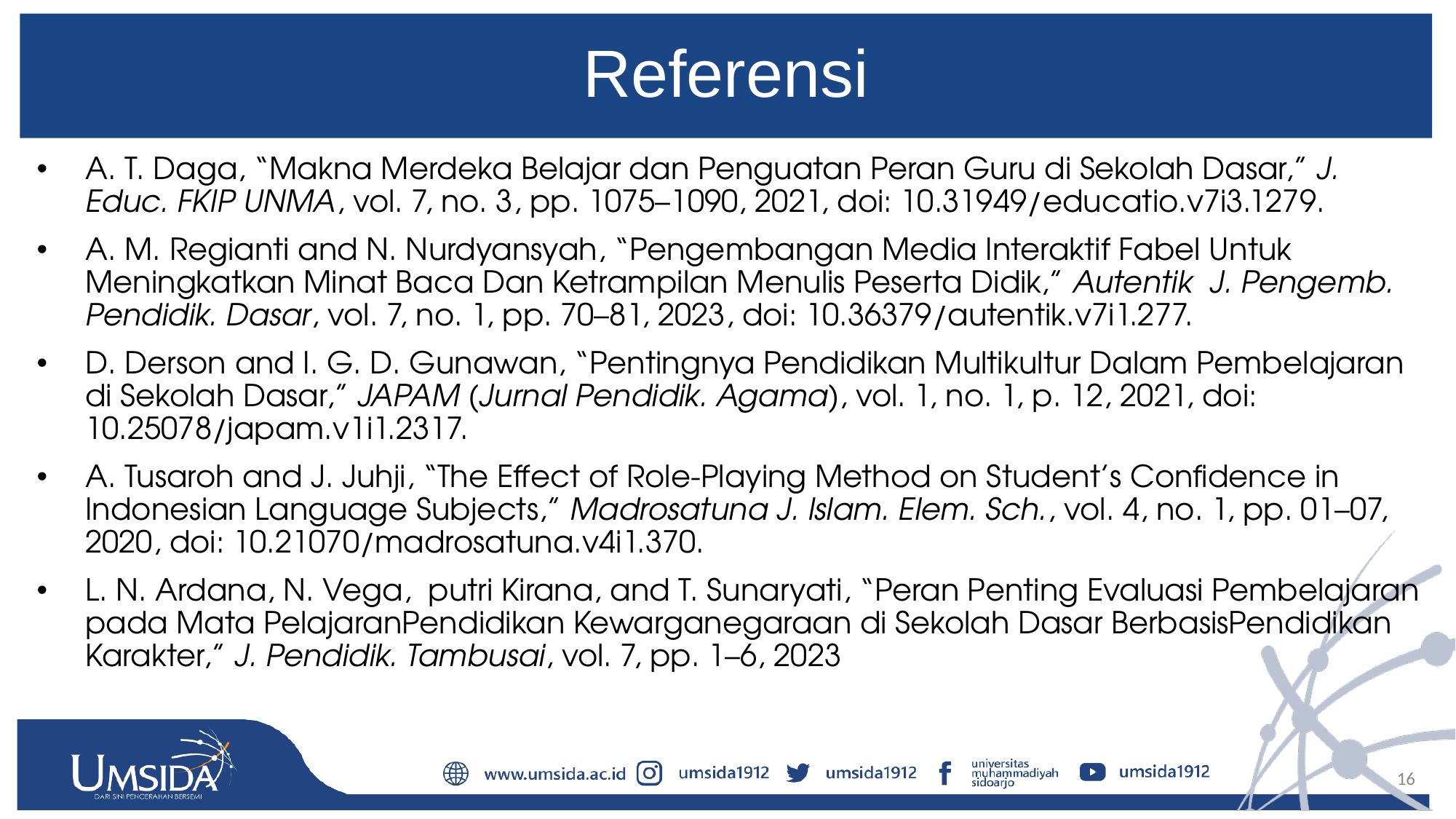

# Referensi
A. T. Daga, “Makna Merdeka Belajar dan Penguatan Peran Guru di Sekolah Dasar,” J. Educ. FKIP UNMA, vol. 7, no. 3, pp. 1075–1090, 2021, doi: 10.31949/educatio.v7i3.1279.
A. M. Regianti and N. Nurdyansyah, “Pengembangan Media Interaktif Fabel Untuk Meningkatkan Minat Baca Dan Ketrampilan Menulis Peserta Didik,” Autentik  J. Pengemb. Pendidik. Dasar, vol. 7, no. 1, pp. 70–81, 2023, doi: 10.36379/autentik.v7i1.277.
D. Derson and I. G. D. Gunawan, “Pentingnya Pendidikan Multikultur Dalam Pembelajaran di Sekolah Dasar,” JAPAM (Jurnal Pendidik. Agama), vol. 1, no. 1, p. 12, 2021, doi: 10.25078/japam.v1i1.2317.
A. Tusaroh and J. Juhji, “The Effect of Role-Playing Method on Student’s Confidence in Indonesian Language Subjects,” Madrosatuna J. Islam. Elem. Sch., vol. 4, no. 1, pp. 01–07, 2020, doi: 10.21070/madrosatuna.v4i1.370.
L. N. Ardana, N. Vega,  putri Kirana, and T. Sunaryati, “Peran Penting Evaluasi Pembelajaran pada Mata PelajaranPendidikan Kewarganegaraan di Sekolah Dasar BerbasisPendidikan Karakter,” J. Pendidik. Tambusai, vol. 7, pp. 1–6, 2023